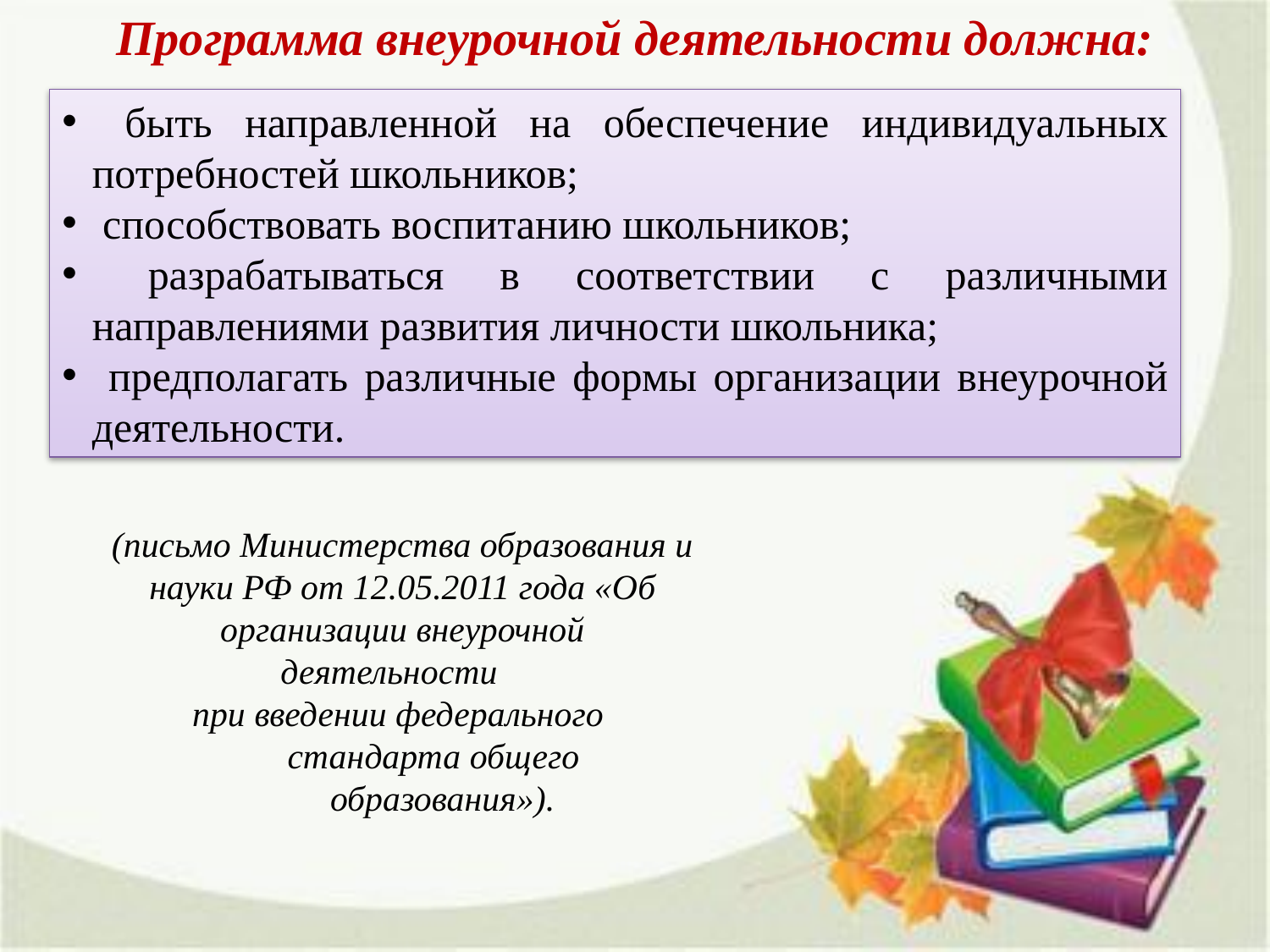

Программа внеурочной деятельности должна:
 быть направленной на обеспечение индивидуальных потребностей школьников;
 способствовать воспитанию школьников;
 разрабатываться в соответствии с различными направлениями развития личности школьника;
 предполагать различные формы организации внеурочной деятельности.
(письмо Министерства образования и науки РФ от 12.05.2011 года «Об организации внеурочной деятельности
   при введении федерального
        стандарта общего
          образования»).